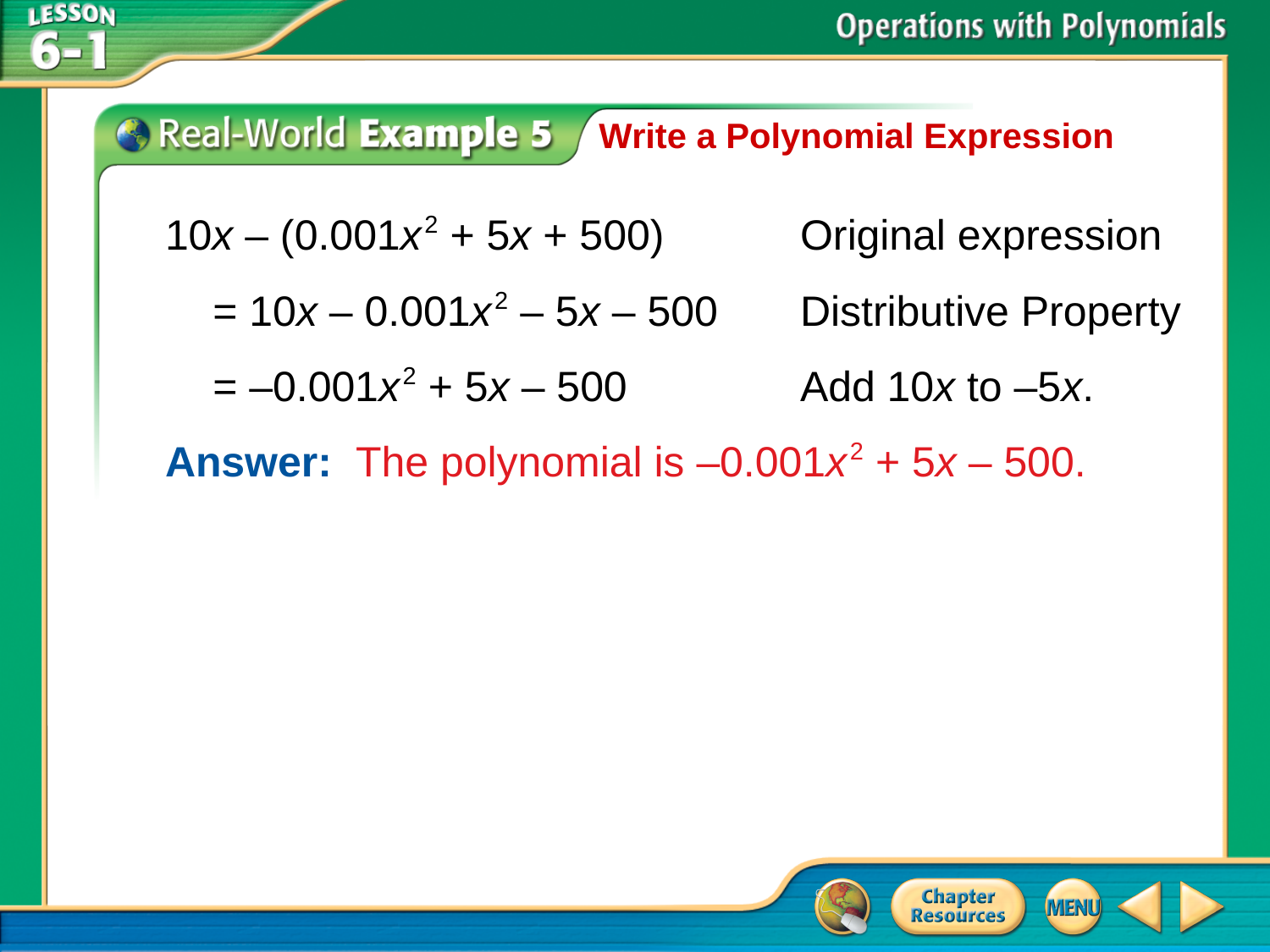

Write a Polynomial Expression
10x – (0.001x 2 + 5x + 500)	Original expression
	= 10x – 0.001x 2 – 5x – 500	Distributive Property
	= –0.001x 2 + 5x – 500	Add 10x to –5x.
Answer:  The polynomial is –0.001x 2 + 5x – 500.
# Example 5